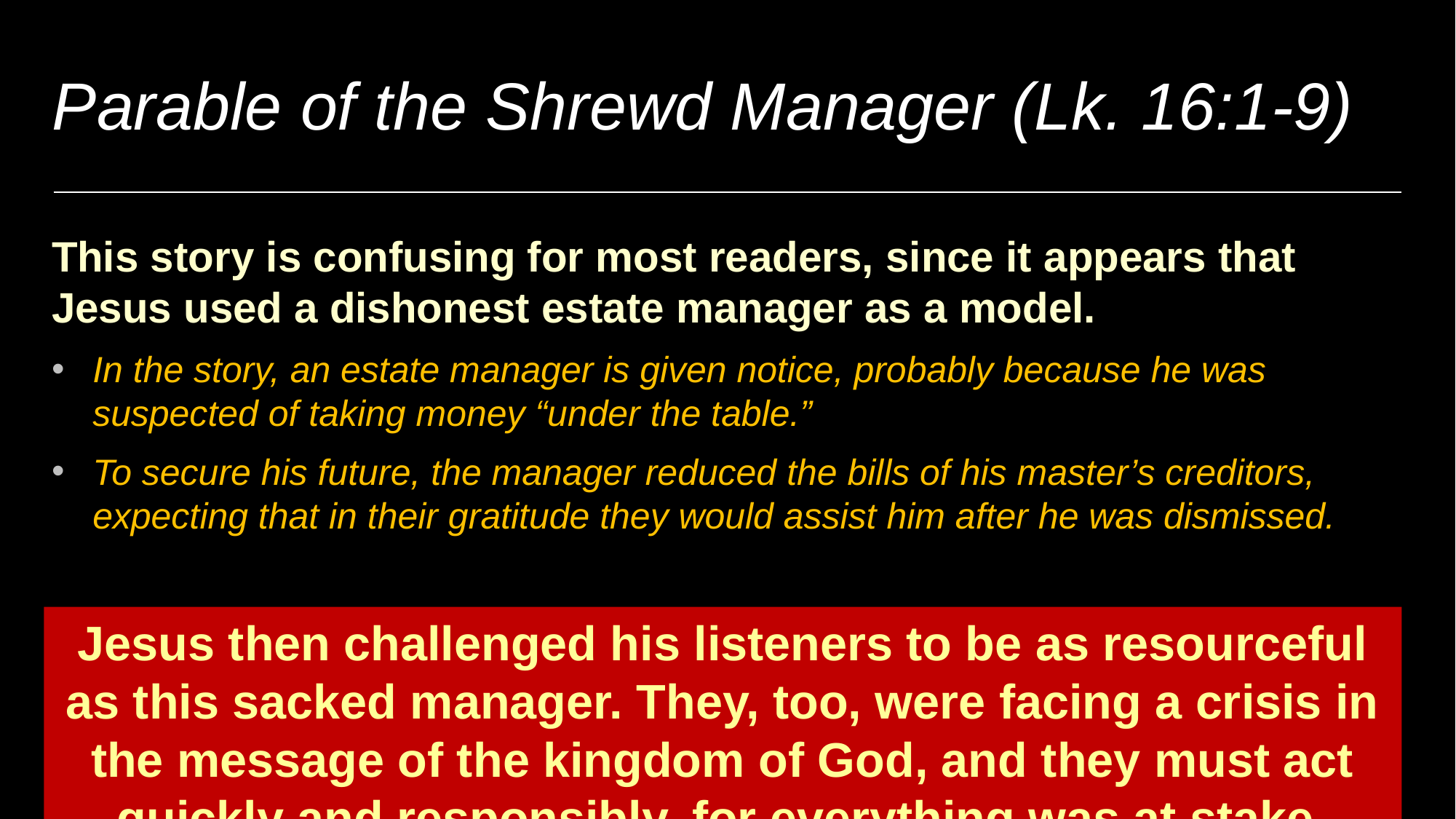

# Parable of the Shrewd Manager (Lk. 16:1-9)
This story is confusing for most readers, since it appears that Jesus used a dishonest estate manager as a model.
In the story, an estate manager is given notice, probably because he was suspected of taking money “under the table.”
To secure his future, the manager reduced the bills of his master’s creditors, expecting that in their gratitude they would assist him after he was dismissed.
Jesus then challenged his listeners to be as resourceful as this sacked manager. They, too, were facing a crisis in the message of the kingdom of God, and they must act quickly and responsibly, for everything was at stake.
56